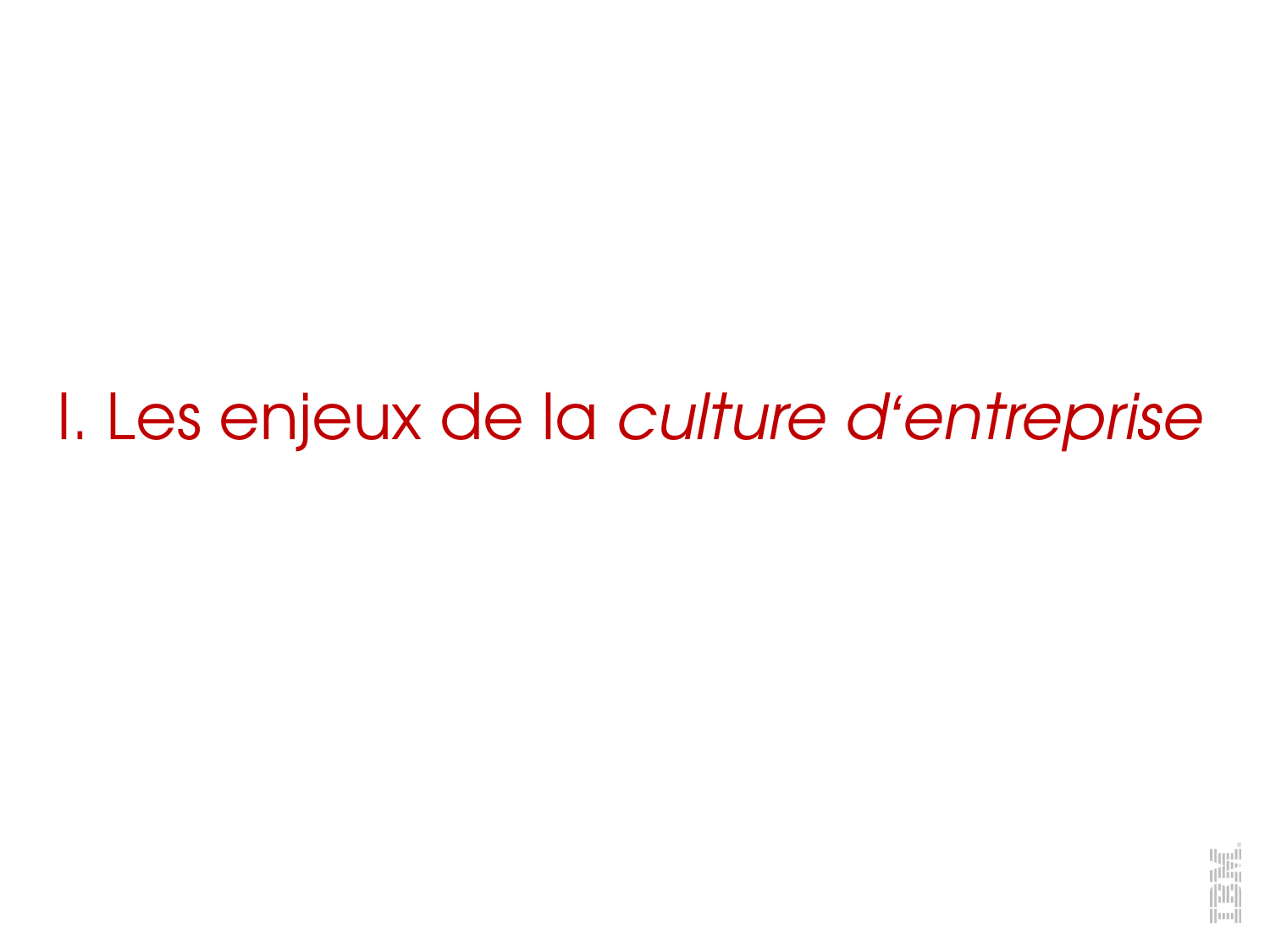

I. Les enjeux de la culture d‘entreprise